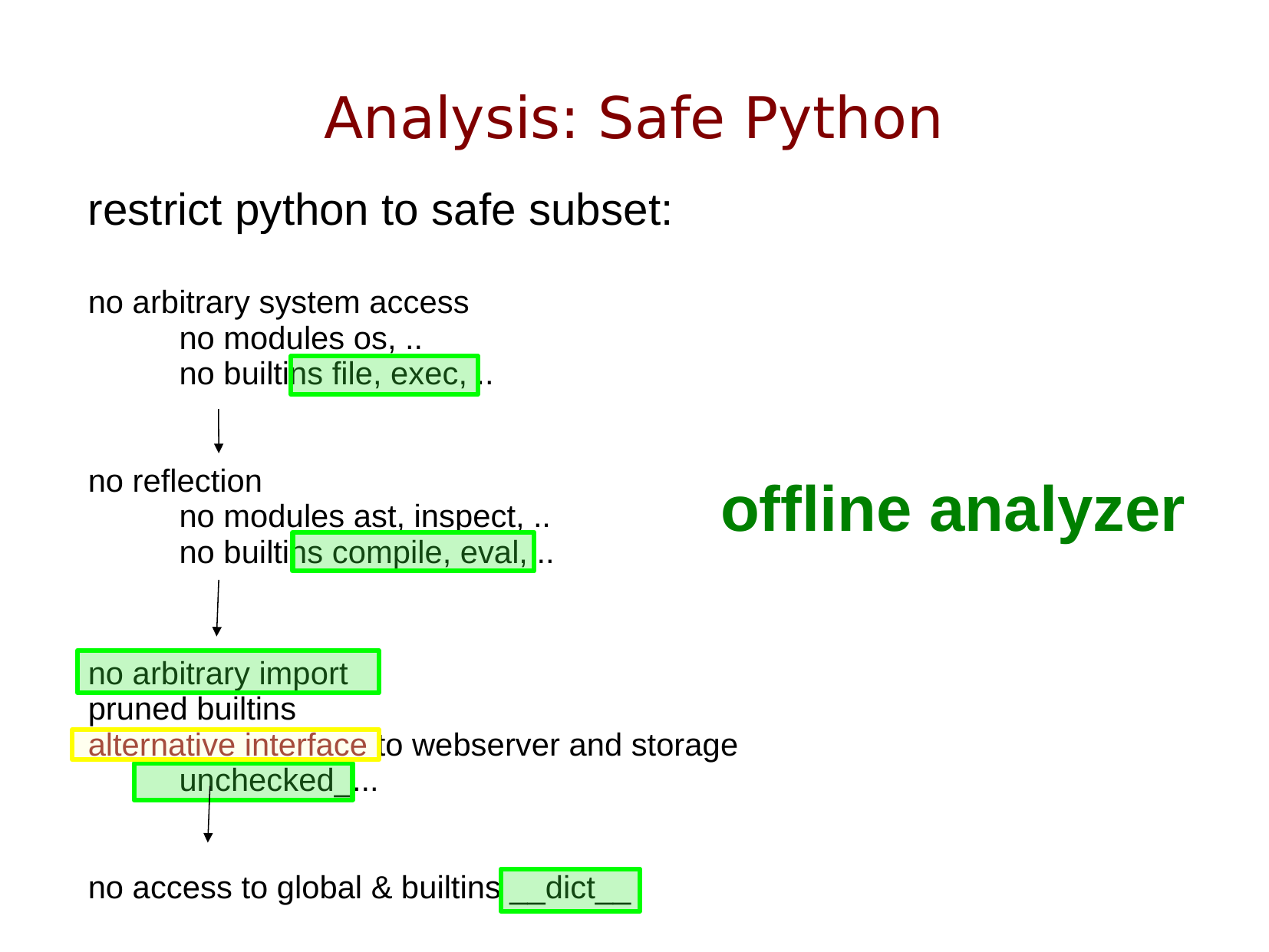

# Analysis: Safe Python
restrict python to safe subset:

no arbitrary system access
	no modules os, ..
 	no builtins file, exec, ..

no reflection
	no modules ast, inspect, ..
	no builtins compile, eval, ..

no arbitrary import
pruned builtins
alternative interface to webserver and storage
	unchecked_...

no access to global & builtins __dict__

offline analyzer